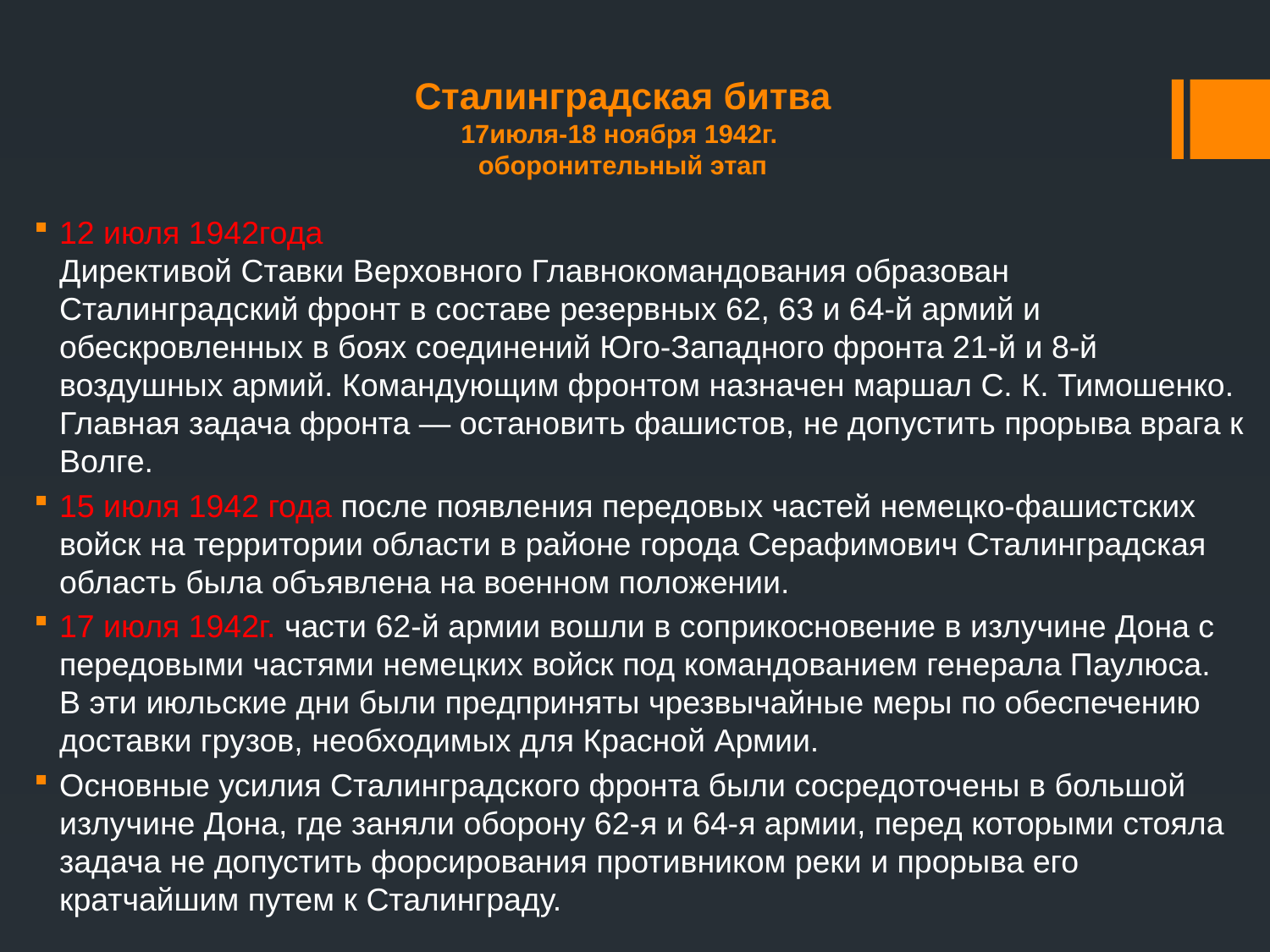

# Сталинградская битва 17июля-18 ноября 1942г. оборонительный этап
12 июля 1942года
Директивой Ставки Верховного Главнокомандования образован Сталинградский фронт в составе резервных 62, 63 и 64-й армий и обескровленных в боях соединений Юго-Западного фронта 21-й и 8-й воздушных армий. Командующим фронтом назначен маршал С. К. Тимошенко. Главная задача фронта — остановить фашистов, не допустить прорыва врага к Волге.
15 июля 1942 года после появления передовых частей немецко-фашистских войск на территории области в районе города Серафимович Сталинградская область была объявлена на военном положении.
17 июля 1942г. части 62-й армии вошли в соприкосновение в излучине Дона с передовыми частями немецких войск под командованием генерала Паулюса.
В эти июльские дни были предприняты чрезвычайные меры по обеспечению доставки грузов, необходимых для Красной Армии.
Основные усилия Сталинградского фронта были сосредоточены в большой излучине Дона, где заняли оборону 62-я и 64-я армии, перед которыми стояла задача не допустить форсирования противником реки и прорыва его кратчайшим путем к Сталинграду.